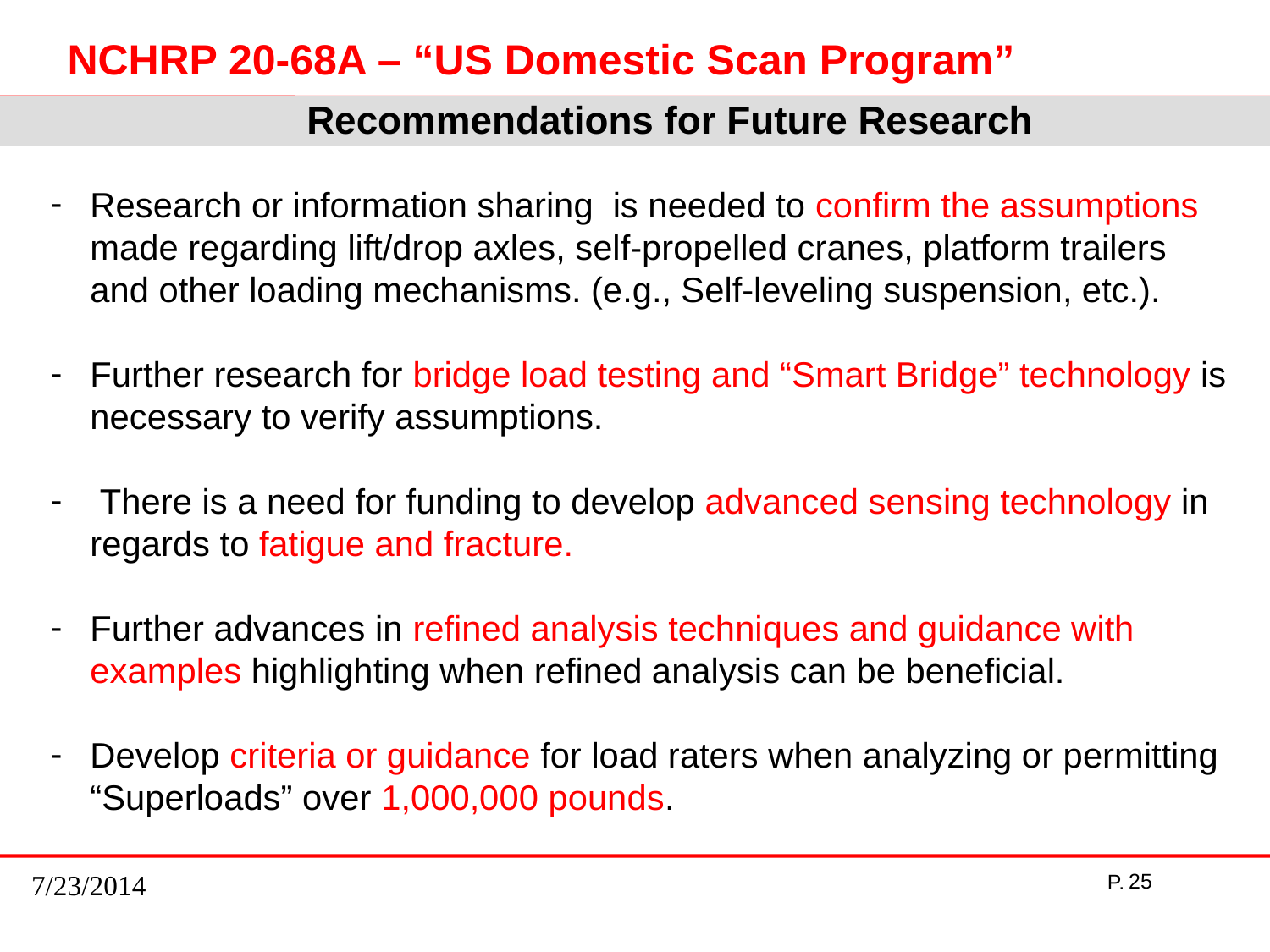

Recommendations for Future Research
Research or information sharing  is needed to confirm the assumptions made regarding lift/drop axles, self-propelled cranes, platform trailers and other loading mechanisms. (e.g., Self-leveling suspension, etc.).

Further research for bridge load testing and “Smart Bridge” technology is necessary to verify assumptions.

 There is a need for funding to develop advanced sensing technology in regards to fatigue and fracture.

Further advances in refined analysis techniques and guidance with examples highlighting when refined analysis can be beneficial.

Develop criteria or guidance for load raters when analyzing or permitting “Superloads” over 1,000,000 pounds.
7/23/2014
25